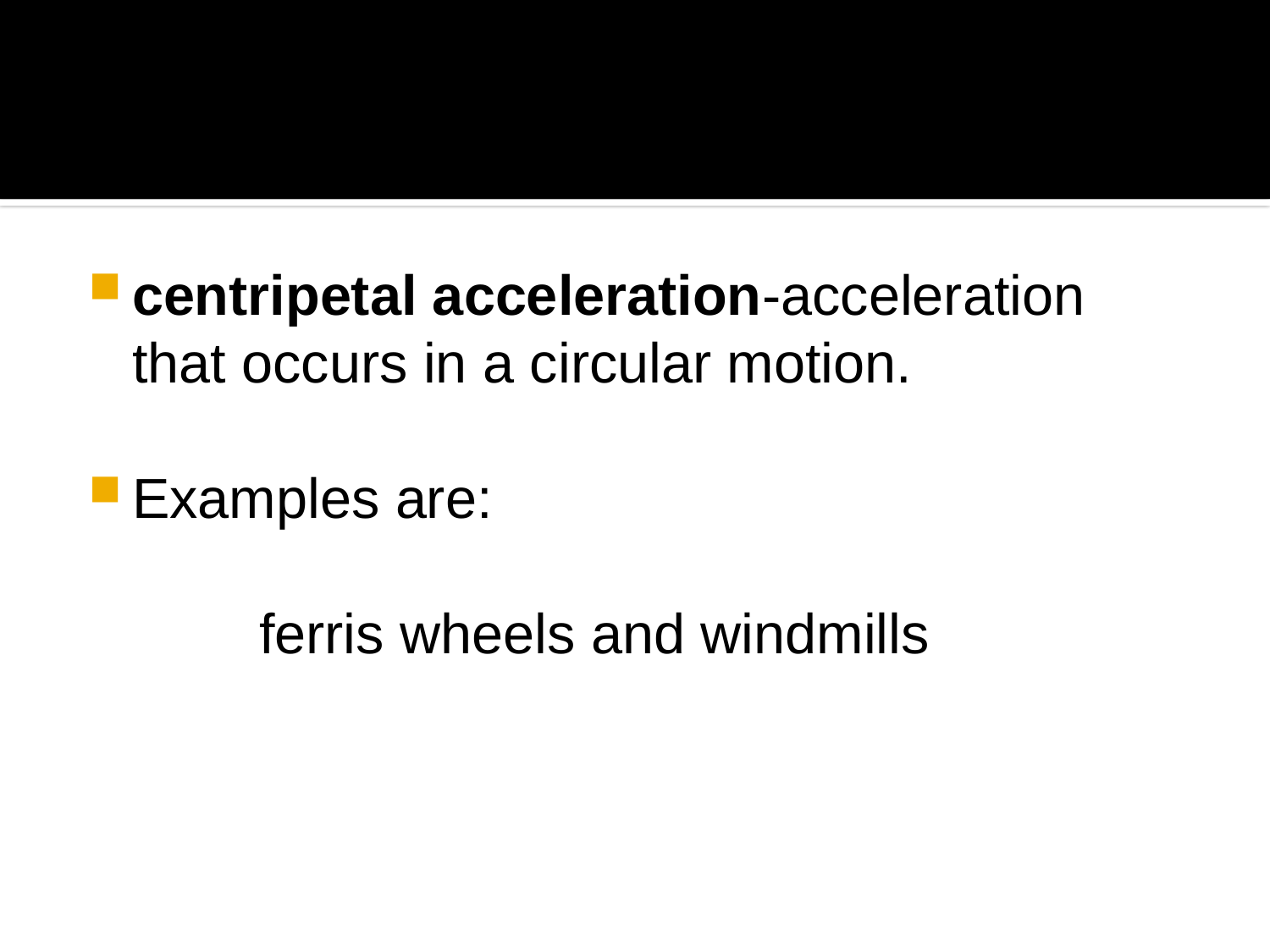

#
centripetal acceleration-acceleration that occurs in a circular motion.

Examples are:

		ferris wheels and windmills